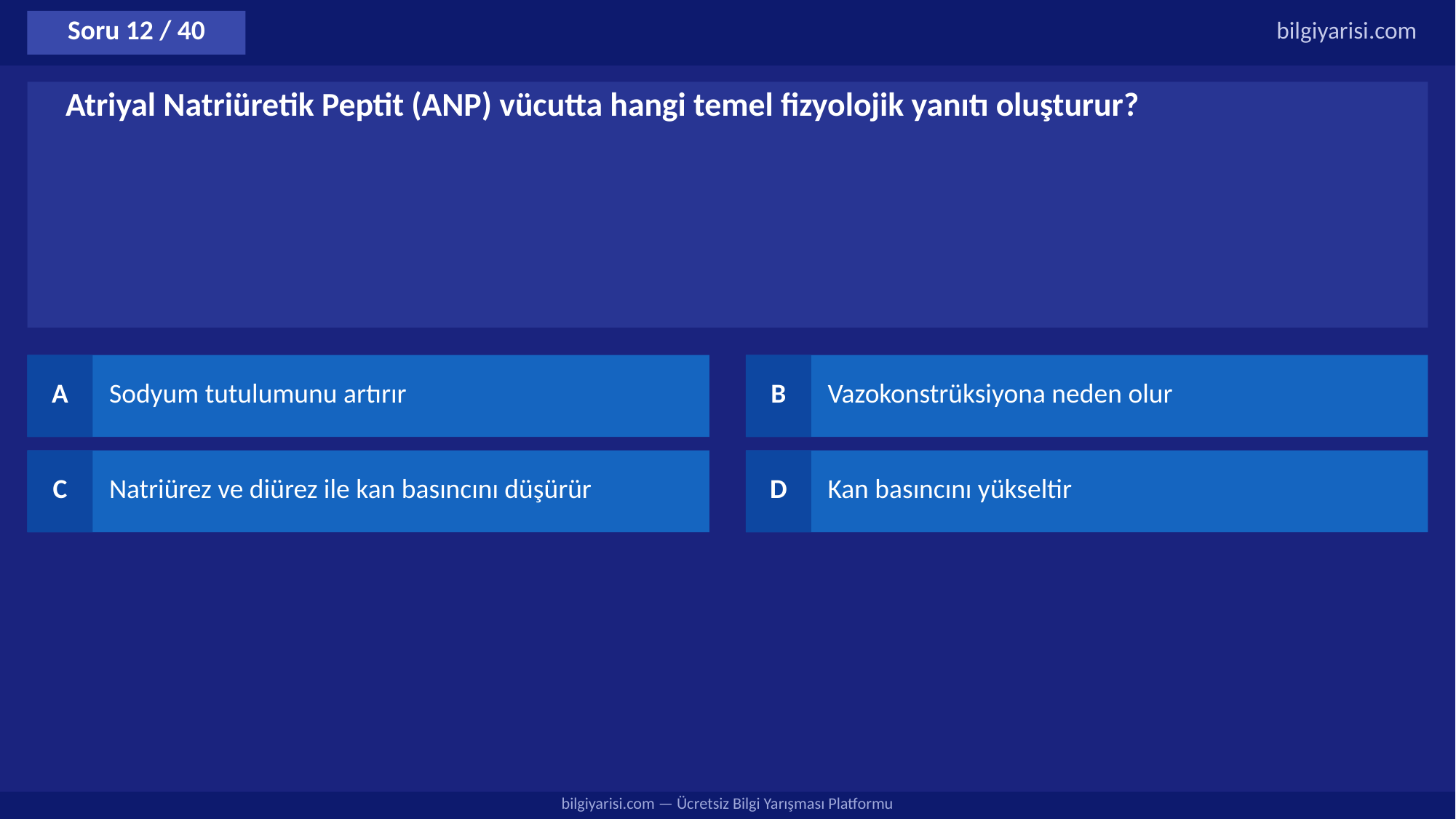

Soru 12 / 40
bilgiyarisi.com

Atriyal Natriüretik Peptit (ANP) vücutta hangi temel fizyolojik yanıtı oluşturur?

A
Sodyum tutulumunu artırır

B
Vazokonstrüksiyona neden olur

C
Natriürez ve diürez ile kan basıncını düşürür

D
Kan basıncını yükseltir
bilgiyarisi.com — Ücretsiz Bilgi Yarışması Platformu